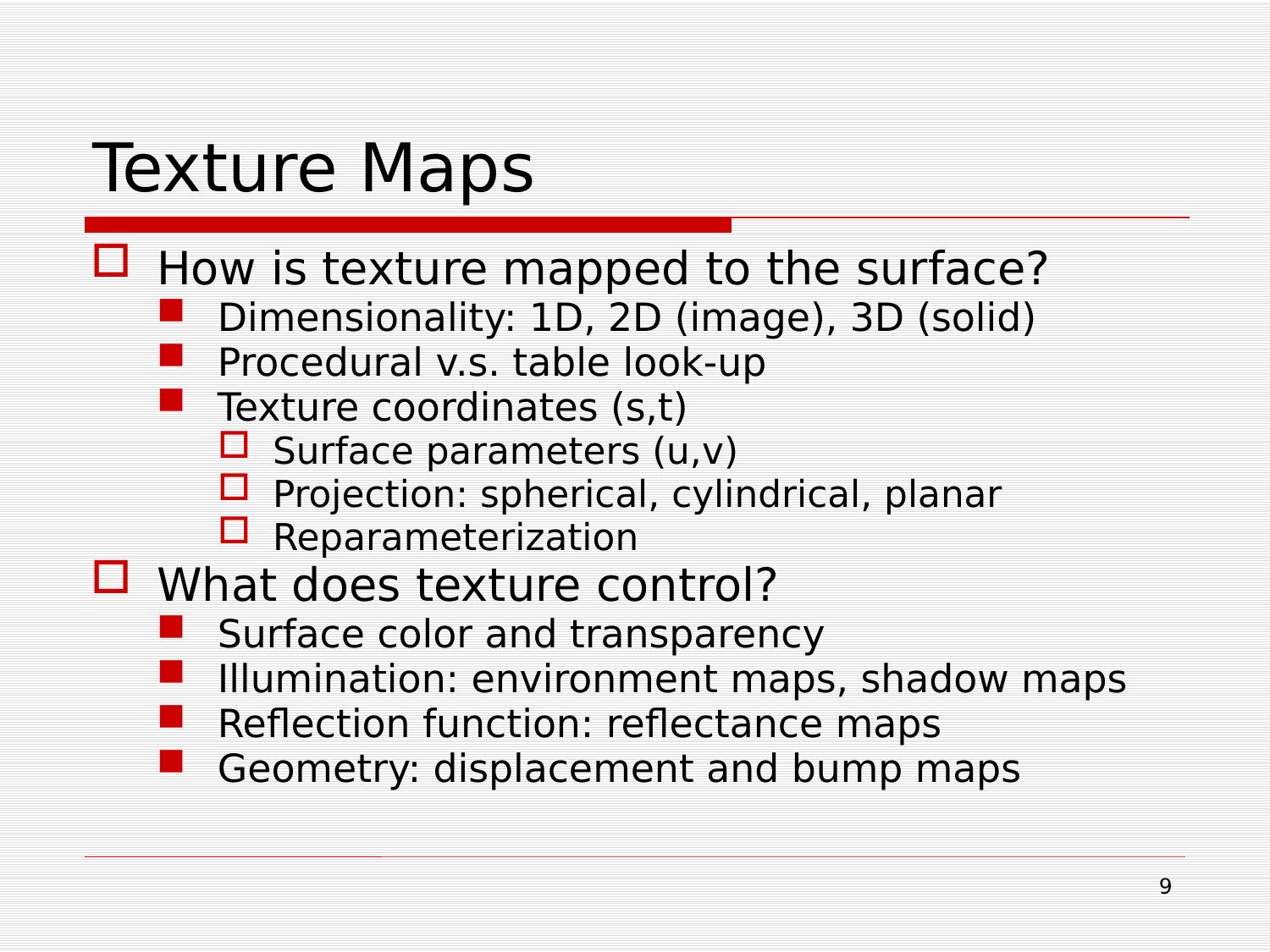

# Texture Maps
How is texture mapped to the surface?
Dimensionality: 1D, 2D (image), 3D (solid)
Procedural v.s. table look-up
Texture coordinates (s,t)
Surface parameters (u,v)
Projection: spherical, cylindrical, planar
Reparameterization
What does texture control?
Surface color and transparency
Illumination: environment maps, shadow maps
Reflection function: reflectance maps
Geometry: displacement and bump maps
9